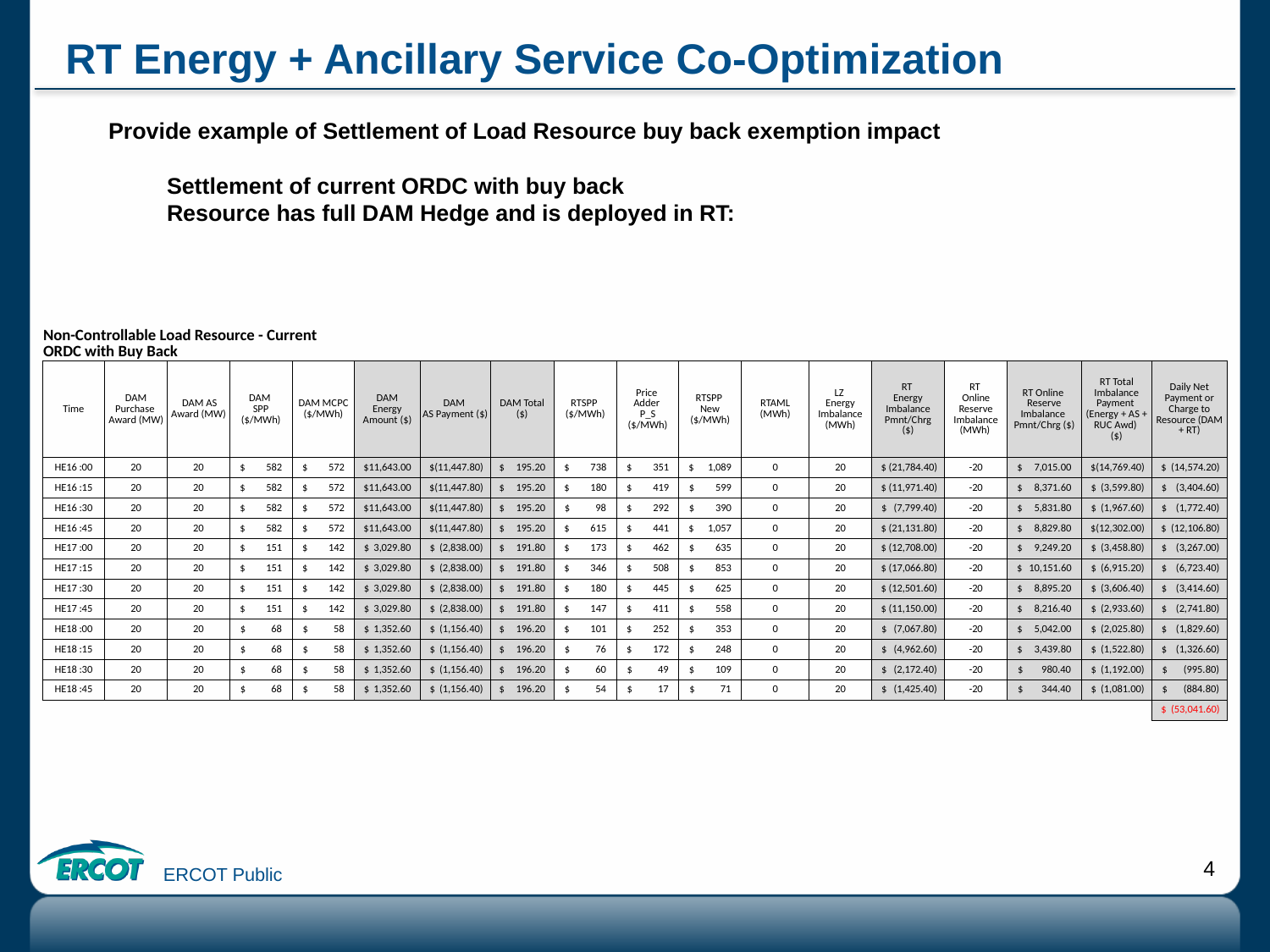

# RT Energy + Ancillary Service Co-Optimization
Provide example of Settlement of Load Resource buy back exemption impact

Settlement of current ORDC with buy back
Resource has full DAM Hedge and is deployed in RT:

| Non-Controllable Load Resource - Current ORDC with Buy Back |  |  |  |  |  |  |  |  |  |  |  |  |  |  |  |  |  |
| --- | --- | --- | --- | --- | --- | --- | --- | --- | --- | --- | --- | --- | --- | --- | --- | --- | --- |
| Time | DAM Purchase Award (MW) | DAM AS Award (MW) | DAM SPP ($/MWh) | DAM MCPC ($/MWh) | DAM Energy Amount ($) | DAM AS Payment ($) | DAM Total ($) | RTSPP ($/MWh) | Price Adder P\_S ($/MWh) | RTSPP New ($/MWh) | RTAML (MWh) | LZ Energy Imbalance (MWh) | RT Energy Imbalance Pmnt/Chrg ($) | RT Online Reserve Imbalance (MWh) | RT Online Reserve Imbalance Pmnt/Chrg ($) | RT Total Imbalance Payment (Energy + AS + RUC Awd) ($) | Daily Net Payment or Charge to Resource (DAM + RT) |
| HE16 :00 | 20 | 20 | $ 582 | $ 572 | $11,643.00 | $(11,447.80) | $ 195.20 | $ 738 | $ 351 | $ 1,089 | 0 | 20 | $ (21,784.40) | -20 | $ 7,015.00 | $(14,769.40) | $ (14,574.20) |
| HE16 :15 | 20 | 20 | $ 582 | $ 572 | $11,643.00 | $(11,447.80) | $ 195.20 | $ 180 | $ 419 | $ 599 | 0 | 20 | $ (11,971.40) | -20 | $ 8,371.60 | $ (3,599.80) | $ (3,404.60) |
| HE16 :30 | 20 | 20 | $ 582 | $ 572 | $11,643.00 | $(11,447.80) | $ 195.20 | $ 98 | $ 292 | $ 390 | 0 | 20 | $ (7,799.40) | -20 | $ 5,831.80 | $ (1,967.60) | $ (1,772.40) |
| HE16 :45 | 20 | 20 | $ 582 | $ 572 | $11,643.00 | $(11,447.80) | $ 195.20 | $ 615 | $ 441 | $ 1,057 | 0 | 20 | $ (21,131.80) | -20 | $ 8,829.80 | $(12,302.00) | $ (12,106.80) |
| HE17 :00 | 20 | 20 | $ 151 | $ 142 | $ 3,029.80 | $ (2,838.00) | $ 191.80 | $ 173 | $ 462 | $ 635 | 0 | 20 | $ (12,708.00) | -20 | $ 9,249.20 | $ (3,458.80) | $ (3,267.00) |
| HE17 :15 | 20 | 20 | $ 151 | $ 142 | $ 3,029.80 | $ (2,838.00) | $ 191.80 | $ 346 | $ 508 | $ 853 | 0 | 20 | $ (17,066.80) | -20 | $ 10,151.60 | $ (6,915.20) | $ (6,723.40) |
| HE17 :30 | 20 | 20 | $ 151 | $ 142 | $ 3,029.80 | $ (2,838.00) | $ 191.80 | $ 180 | $ 445 | $ 625 | 0 | 20 | $ (12,501.60) | -20 | $ 8,895.20 | $ (3,606.40) | $ (3,414.60) |
| HE17 :45 | 20 | 20 | $ 151 | $ 142 | $ 3,029.80 | $ (2,838.00) | $ 191.80 | $ 147 | $ 411 | $ 558 | 0 | 20 | $ (11,150.00) | -20 | $ 8,216.40 | $ (2,933.60) | $ (2,741.80) |
| HE18 :00 | 20 | 20 | $ 68 | $ 58 | $ 1,352.60 | $ (1,156.40) | $ 196.20 | $ 101 | $ 252 | $ 353 | 0 | 20 | $ (7,067.80) | -20 | $ 5,042.00 | $ (2,025.80) | $ (1,829.60) |
| HE18 :15 | 20 | 20 | $ 68 | $ 58 | $ 1,352.60 | $ (1,156.40) | $ 196.20 | $ 76 | $ 172 | $ 248 | 0 | 20 | $ (4,962.60) | -20 | $ 3,439.80 | $ (1,522.80) | $ (1,326.60) |
| HE18 :30 | 20 | 20 | $ 68 | $ 58 | $ 1,352.60 | $ (1,156.40) | $ 196.20 | $ 60 | $ 49 | $ 109 | 0 | 20 | $ (2,172.40) | -20 | $ 980.40 | $ (1,192.00) | $ (995.80) |
| HE18 :45 | 20 | 20 | $ 68 | $ 58 | $ 1,352.60 | $ (1,156.40) | $ 196.20 | $ 54 | $ 17 | $ 71 | 0 | 20 | $ (1,425.40) | -20 | $ 344.40 | $ (1,081.00) | $ (884.80) |
|  |  |  |  |  |  |  |  |  |  |  |  |  |  |  |  |  | $ (53,041.60) |